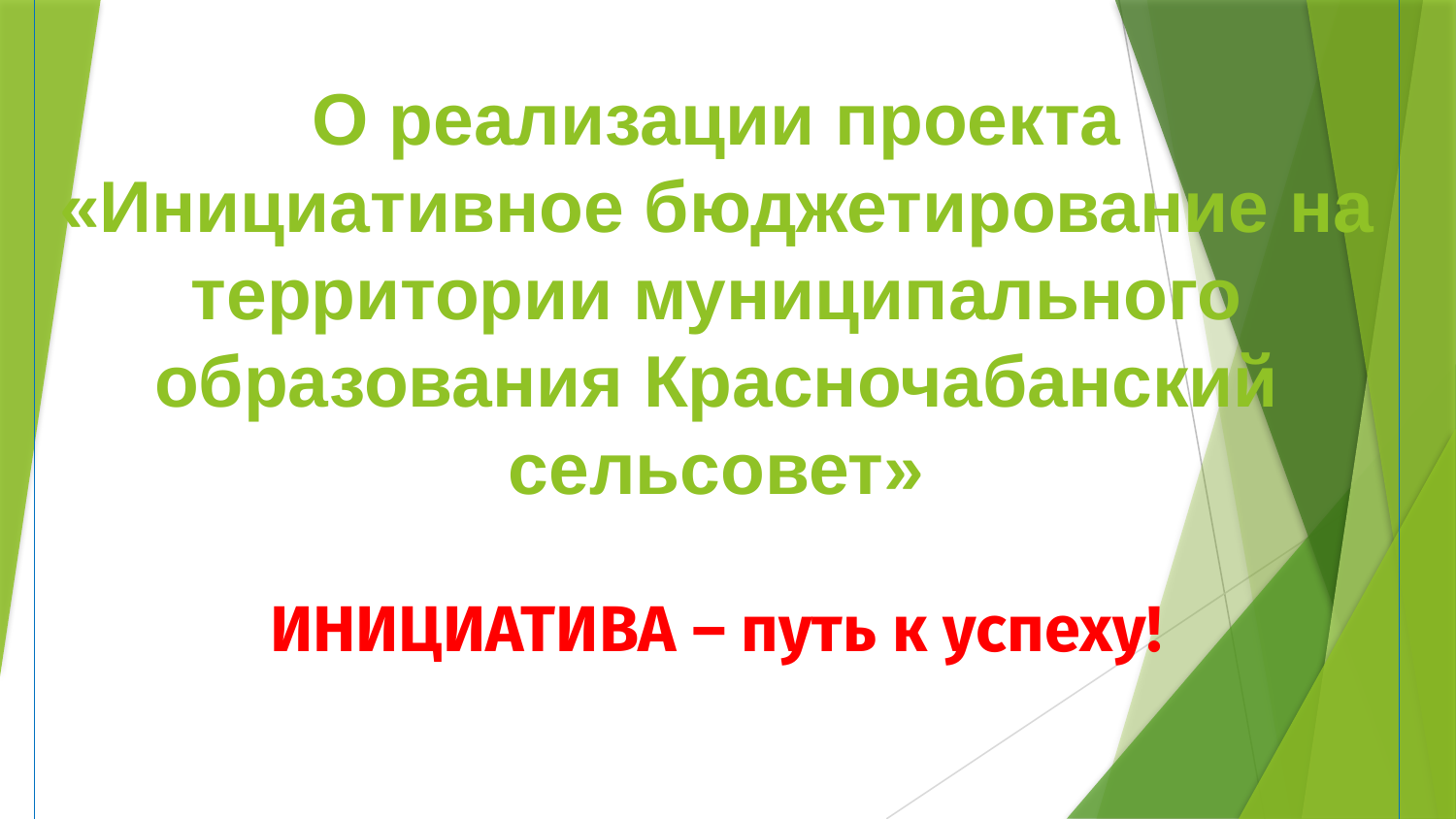

# О реализации проекта «Инициативное бюджетирование на территории муниципального образования Красночабанский сельсовет» ИНИЦИАТИВА – путь к успеху!